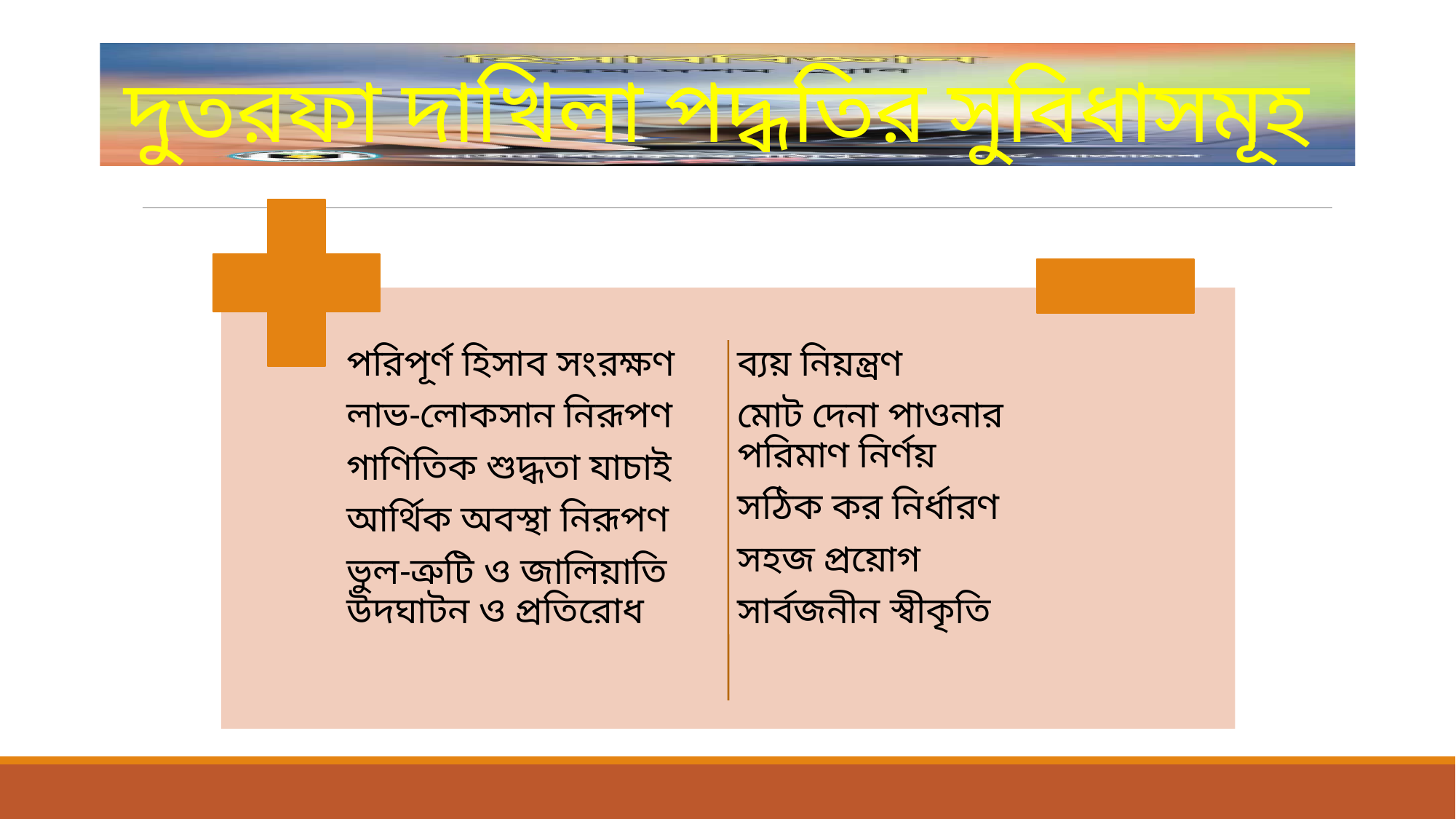

# দুতরফা দাখিলা পদ্ধতির সুবিধাসমূহ
পরিপূর্ণ হিসাব সংরক্ষণ
লাভ-লোকসান নিরূপণ
গাণিতিক শুদ্ধতা যাচাই
আর্থিক অবস্থা নিরূপণ
ভুল-ত্রুটি ও জালিয়াতি উদঘাটন ও প্রতিরোধ
ব্যয় নিয়ন্ত্রণ
মোট দেনা পাওনার পরিমাণ নির্ণয়
সঠিক কর নির্ধারণ
সহজ প্রয়োগ
সার্বজনীন স্বীকৃতি